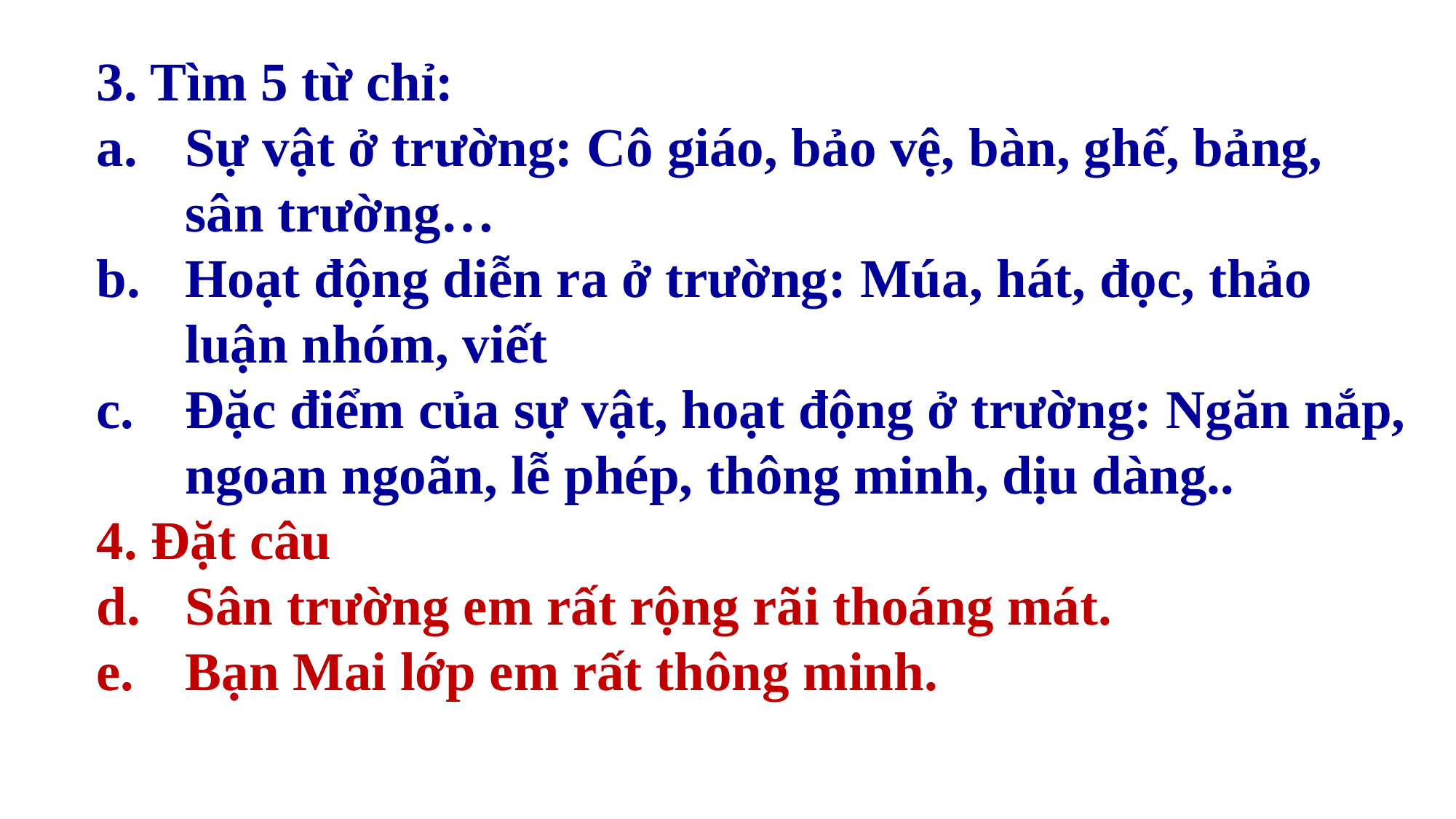

3. Tìm 5 từ chỉ:
Sự vật ở trường: Cô giáo, bảo vệ, bàn, ghế, bảng, sân trường…
Hoạt động diễn ra ở trường: Múa, hát, đọc, thảo luận nhóm, viết
Đặc điểm của sự vật, hoạt động ở trường: Ngăn nắp, ngoan ngoãn, lễ phép, thông minh, dịu dàng..
4. Đặt câu
Sân trường em rất rộng rãi thoáng mát.
Bạn Mai lớp em rất thông minh.